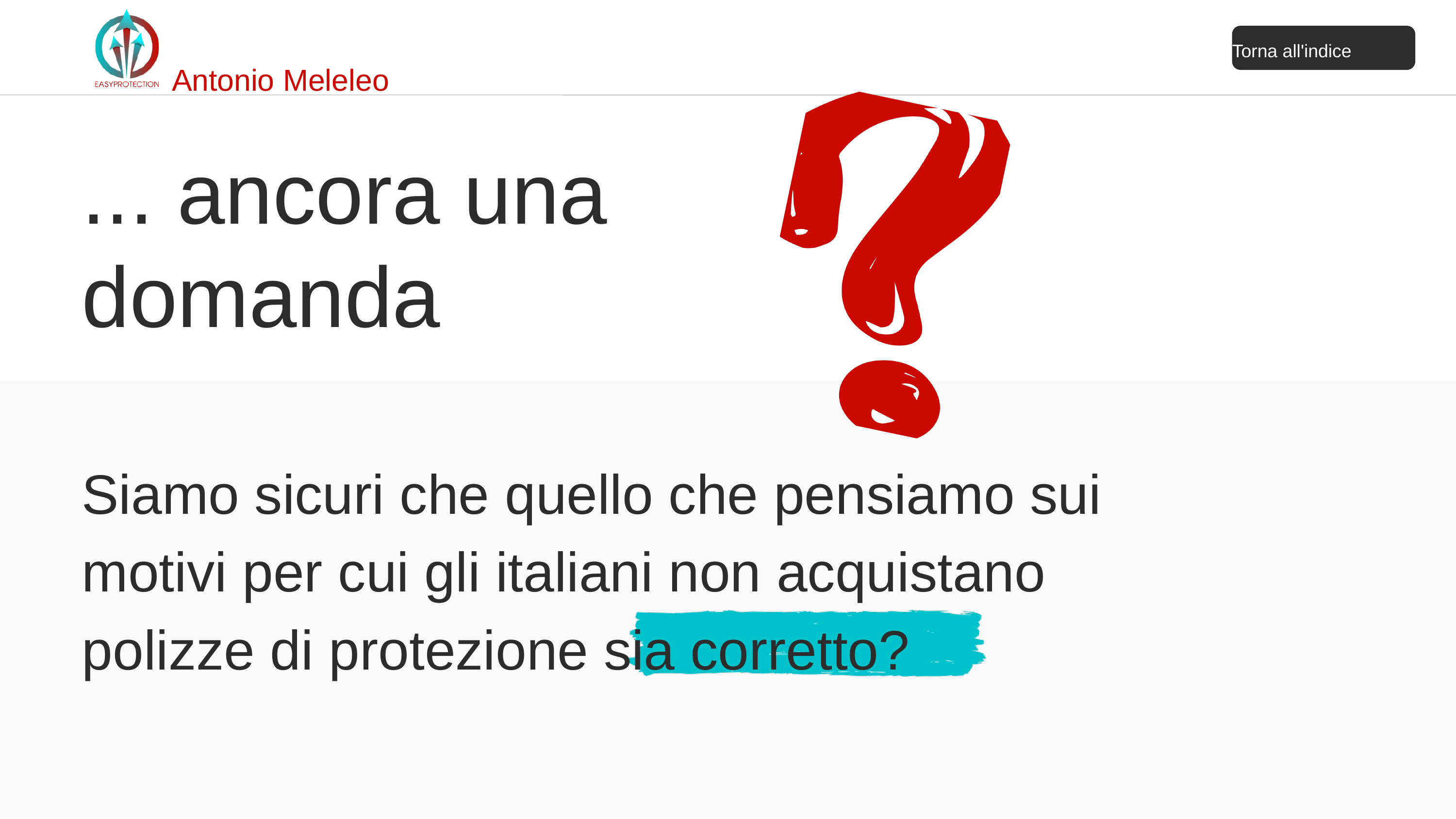

Torna all'indice
Antonio Meleleo

... ancora una domanda

Siamo sicuri che quello che pensiamo sui motivi per cui gli italiani non acquistano
polizze di protezione sia corretto?